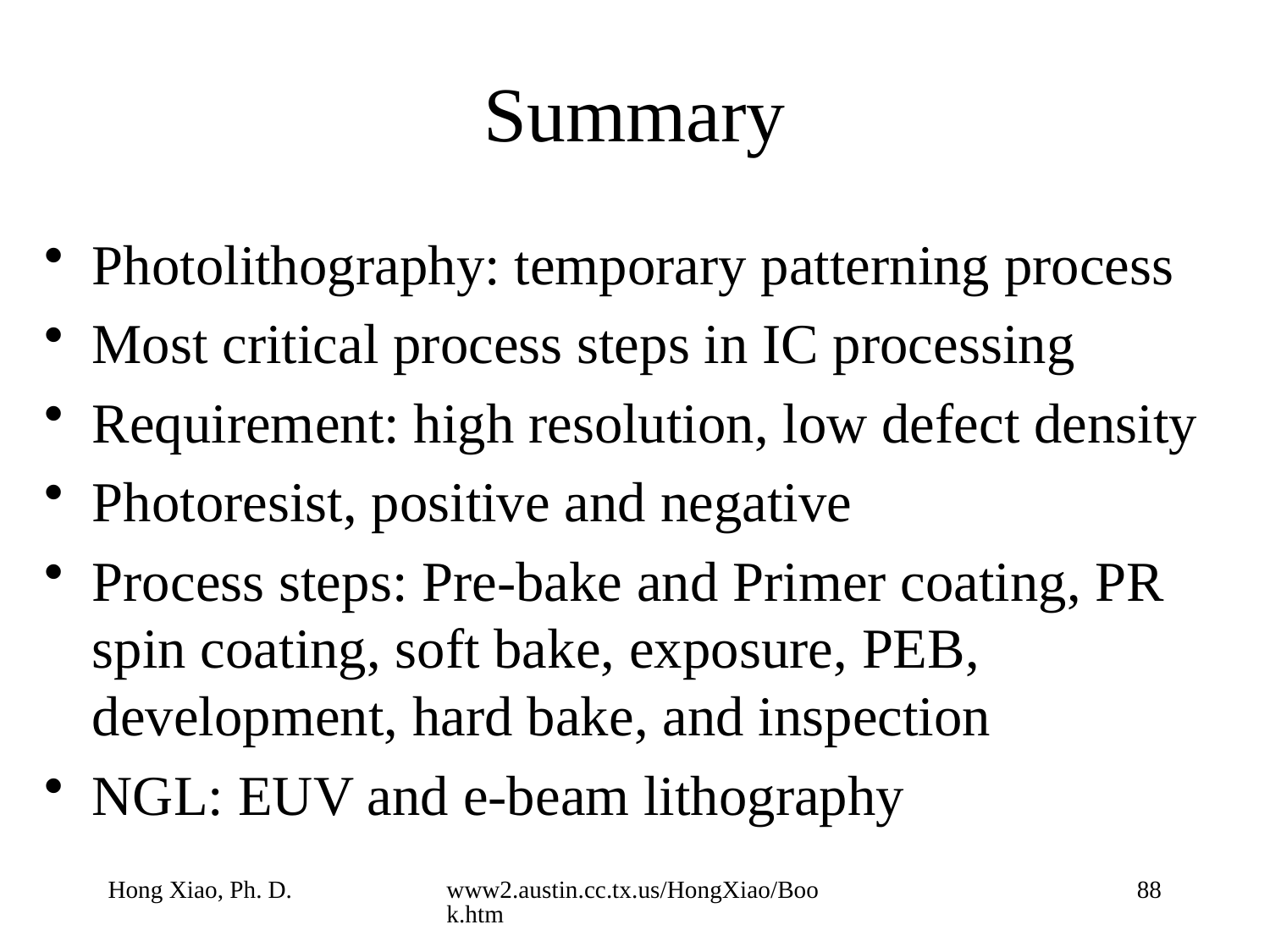

# Summary
Photolithography: temporary patterning process
Most critical process steps in IC processing
Requirement: high resolution, low defect density
Photoresist, positive and negative
Process steps: Pre-bake and Primer coating, PR spin coating, soft bake, exposure, PEB, development, hard bake, and inspection
NGL: EUV and e-beam lithography
Hong Xiao, Ph. D.
www2.austin.cc.tx.us/HongXiao/Book.htm
88